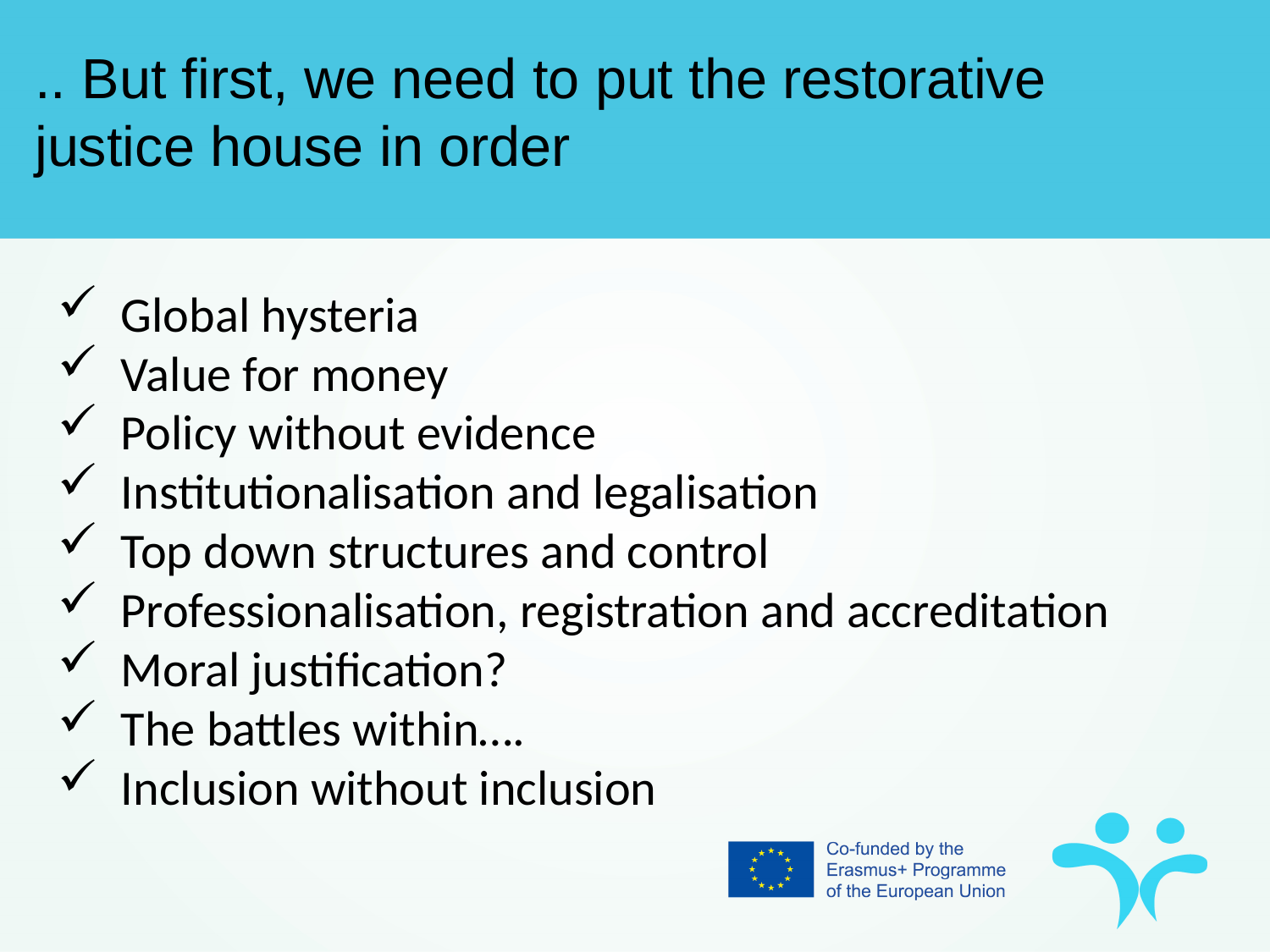

.. But first, we need to put the restorative justice house in order
Global hysteria
Value for money
Policy without evidence
Institutionalisation and legalisation
Top down structures and control
Professionalisation, registration and accreditation
Moral justification?
The battles within….
Inclusion without inclusion